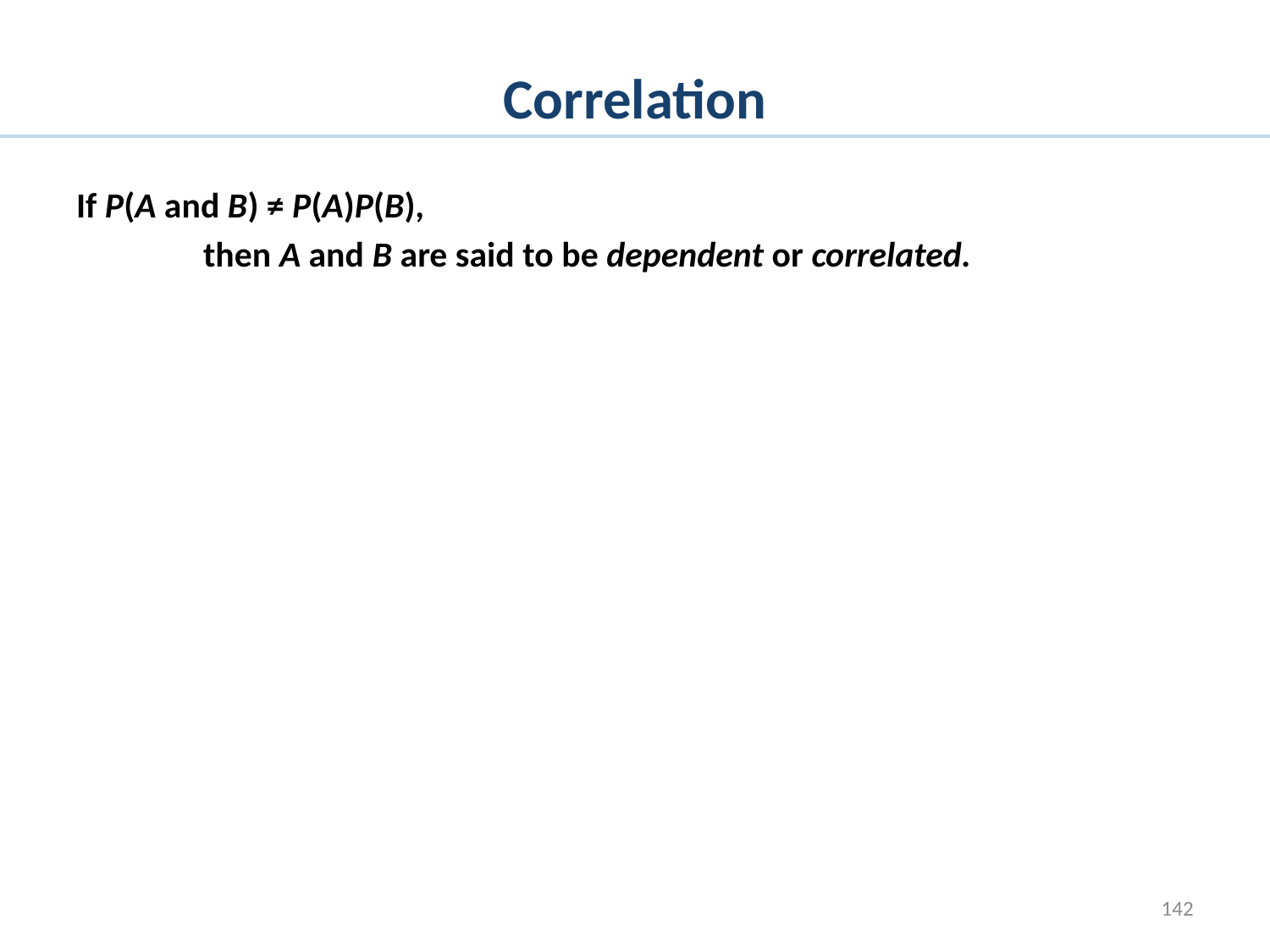

# Correlation
If P(A and B) ≠ P(A)P(B),
	then A and B are said to be dependent or correlated.

142